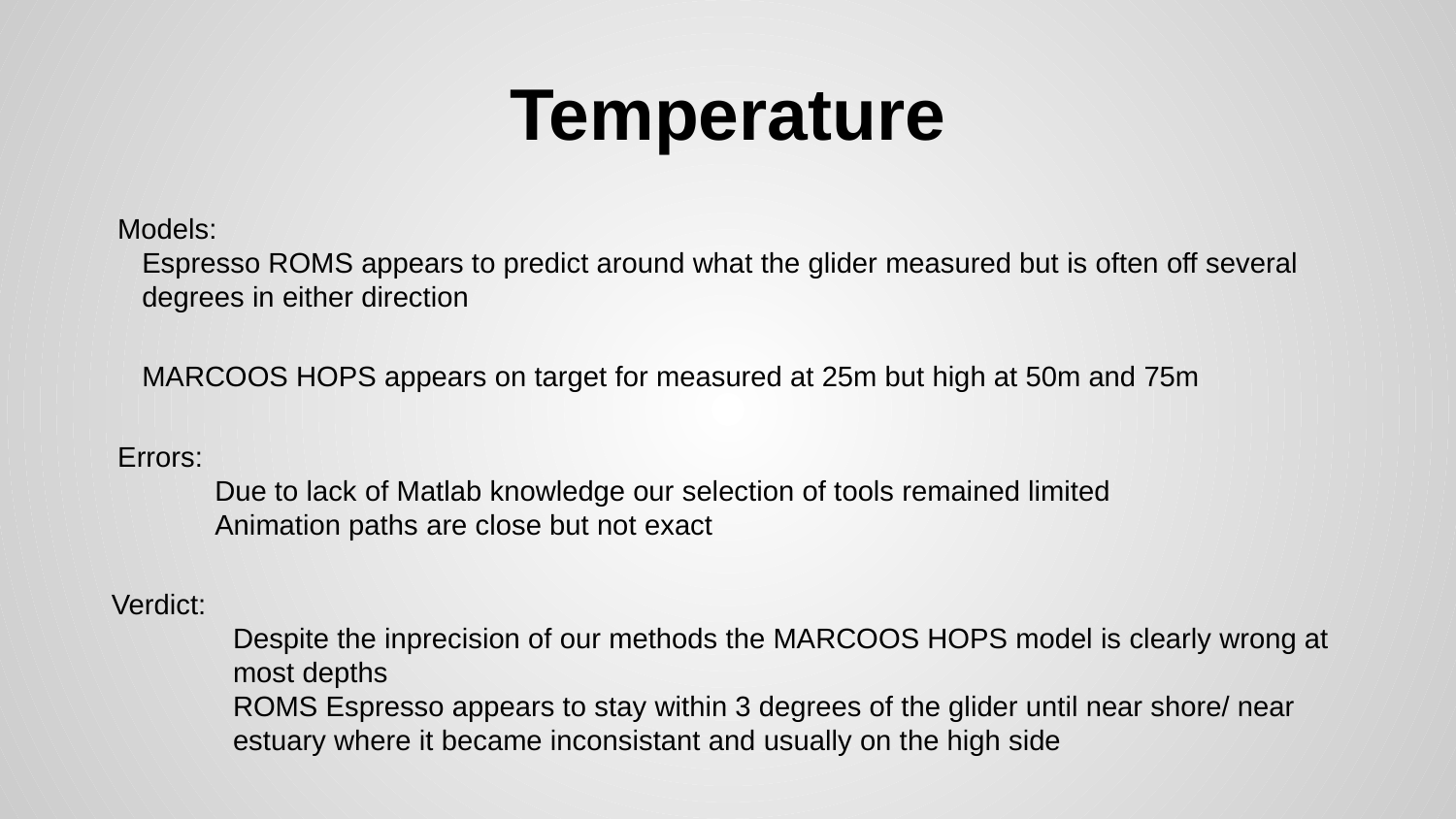

# Temperature
Models:
	Espresso ROMS appears to predict around what the glider measured but is often off several degrees in either direction

	MARCOOS HOPS appears on target for measured at 25m but high at 50m and 75m

Errors:
Due to lack of Matlab knowledge our selection of tools remained limited
Animation paths are close but not exact

   Verdict:
	Despite the inprecision of our methods the MARCOOS HOPS model is clearly wrong at 	most depths
	ROMS Espresso appears to stay within 3 degrees of the glider until near shore/ near 	estuary where it became inconsistant and usually on the high side